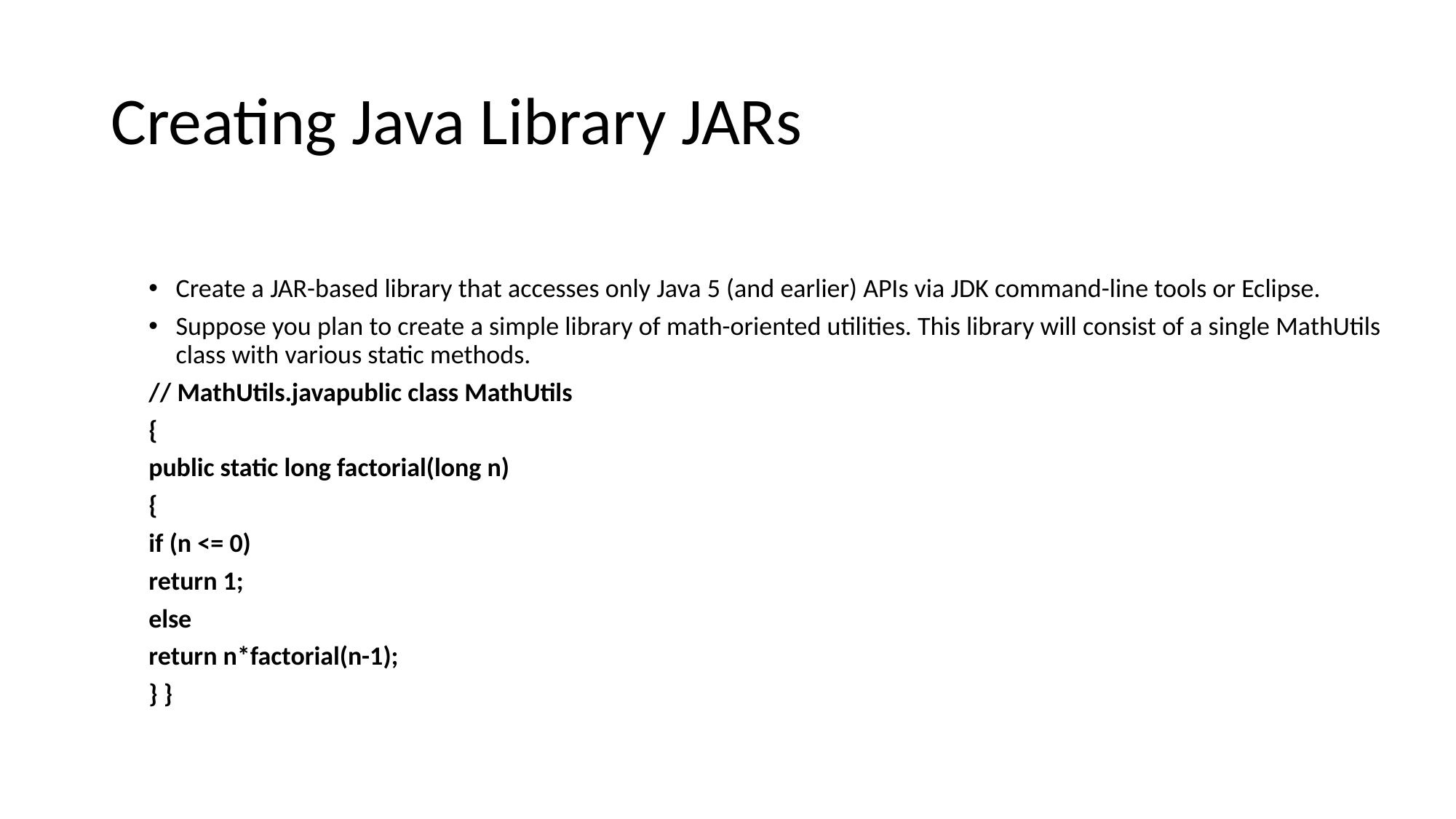

# Creating Java Library JARs
Create a JAR-based library that accesses only Java 5 (and earlier) APIs via JDK command-line tools or Eclipse.
Suppose you plan to create a simple library of math-oriented utilities. This library will consist of a single MathUtils class with various static methods.
// MathUtils.javapublic class MathUtils
{
public static long factorial(long n)
{
if (n <= 0)
return 1;
else
return n*factorial(n-1);
} }